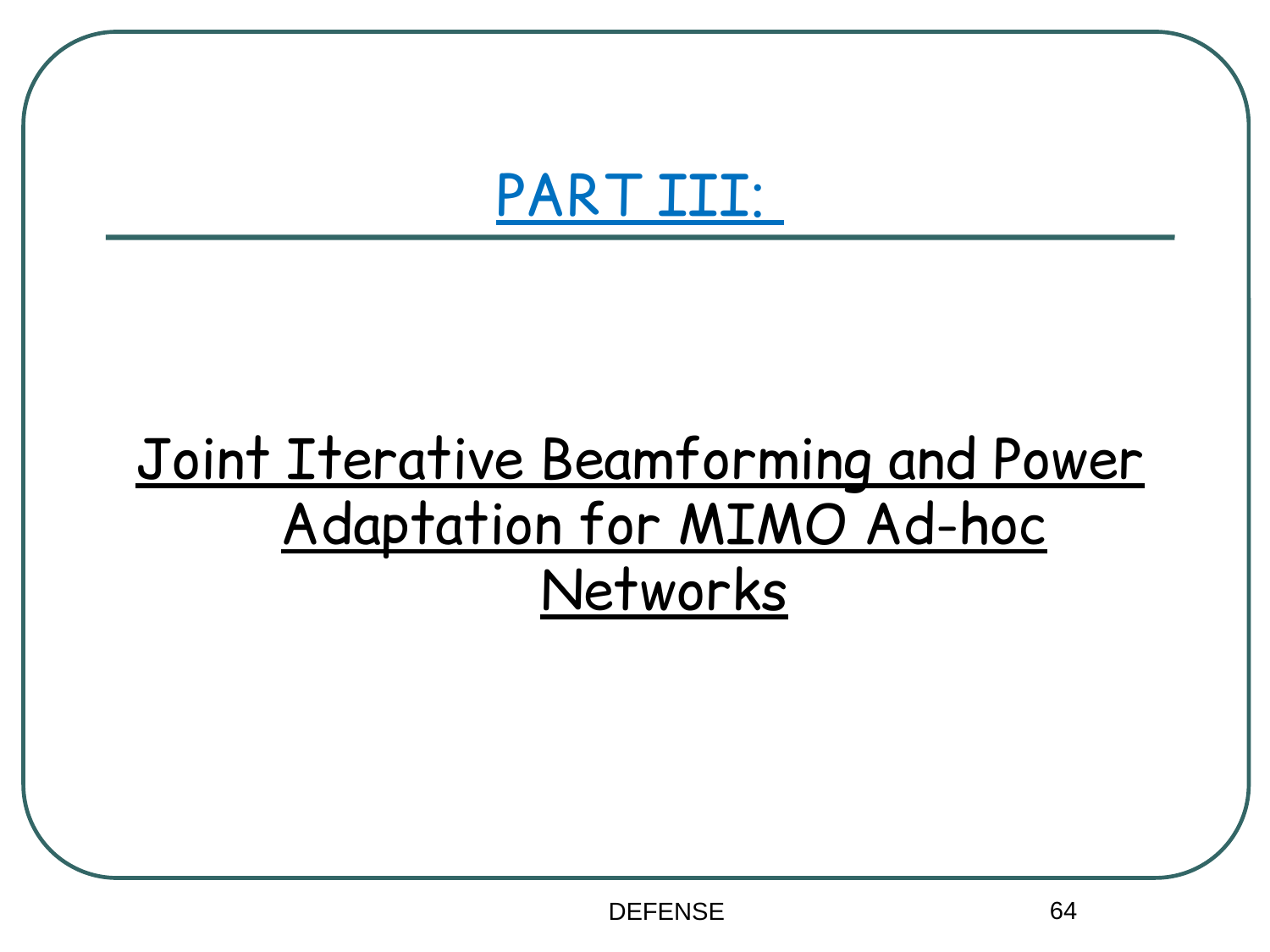

# PART III:

Joint Iterative Beamforming and Power Adaptation for MIMO Ad-hoc Networks
64
DEFENSE